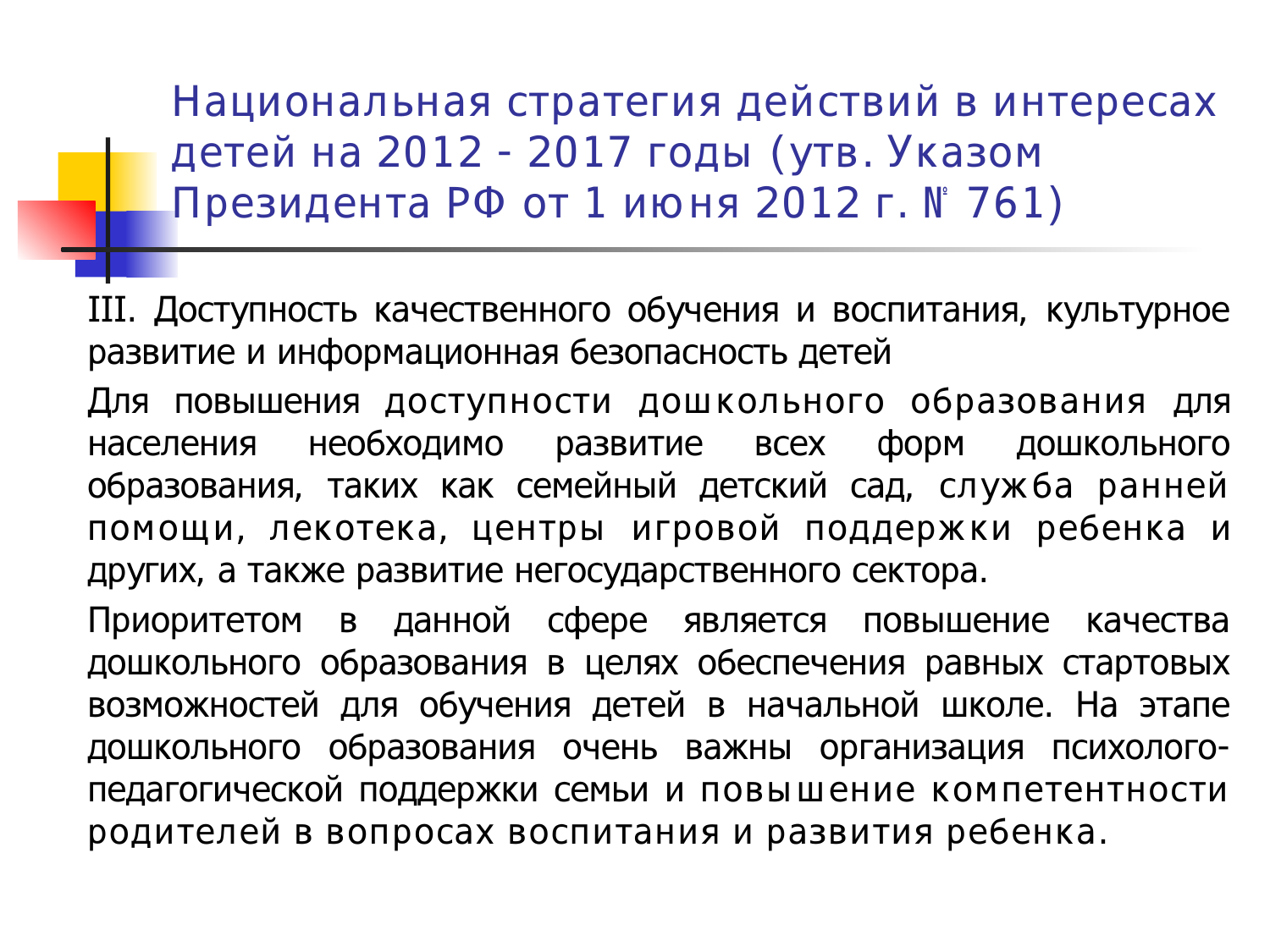

# Национальная стратегия действий в интересах детей на 2012 - 2017 годы (утв. Указом Президента РФ от 1 июня 2012 г. № 761)
III. Доступность качественного обучения и воспитания, культурное развитие и информационная безопасность детей
Для повышения доступности дошкольного образования для населения необходимо развитие всех форм дошкольного образования, таких как семейный детский сад, служба ранней помощи, лекотека, центры игровой поддержки ребенка и других, а также развитие негосударственного сектора.
Приоритетом в данной сфере является повышение качества дошкольного образования в целях обеспечения равных стартовых возможностей для обучения детей в начальной школе. На этапе дошкольного образования очень важны организация психолого-педагогической поддержки семьи и повышение компетентности родителей в вопросах воспитания и развития ребенка.